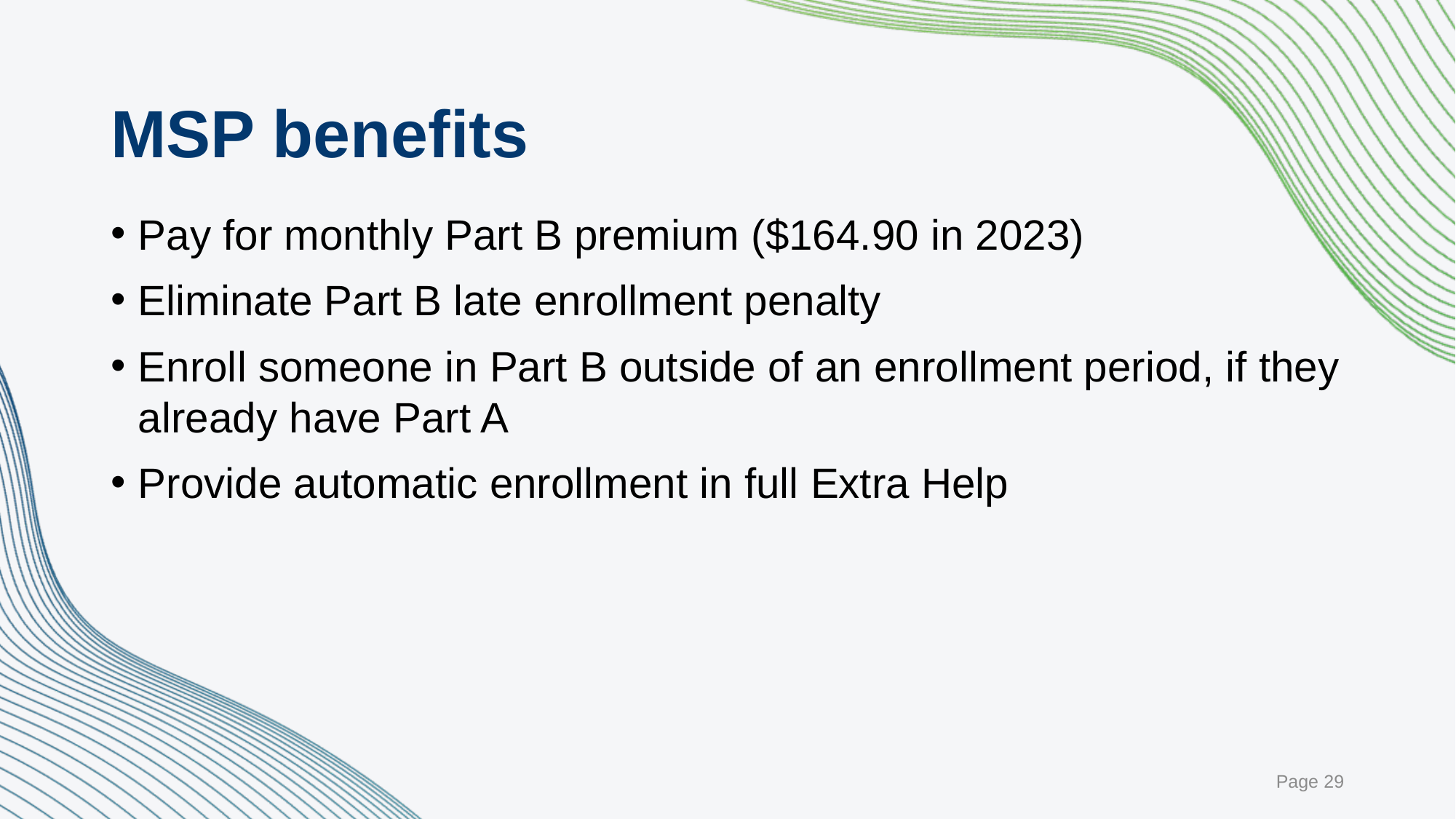

# MSP benefits
Pay for monthly Part B premium ($164.90 in 2023)
Eliminate Part B late enrollment penalty
Enroll someone in Part B outside of an enrollment period, if they already have Part A
Provide automatic enrollment in full Extra Help

 Page 29